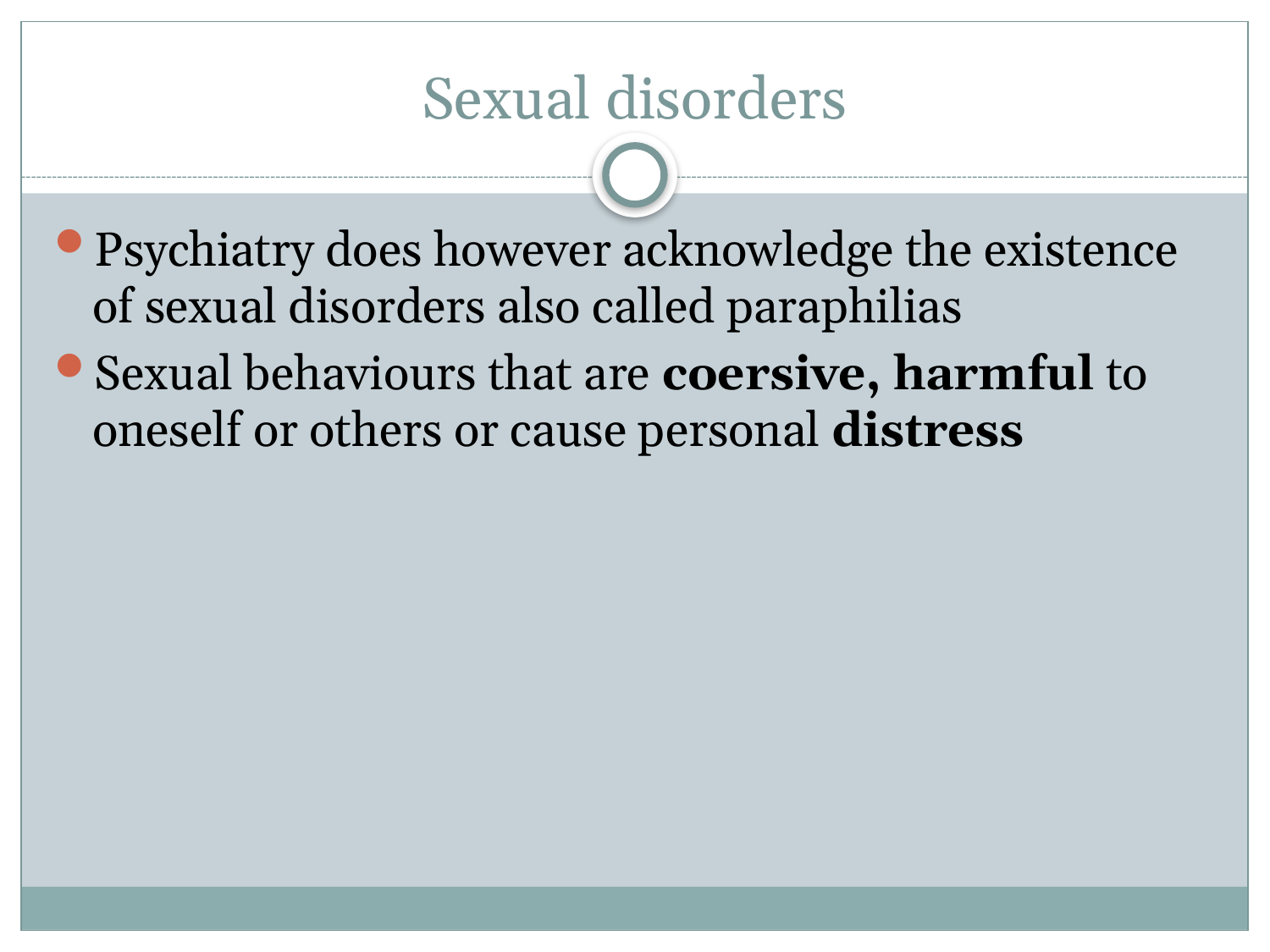

# Sexual disorders
Psychiatry does however acknowledge the existence of sexual disorders also called paraphilias
Sexual behaviours that are coersive, harmful to oneself or others or cause personal distress